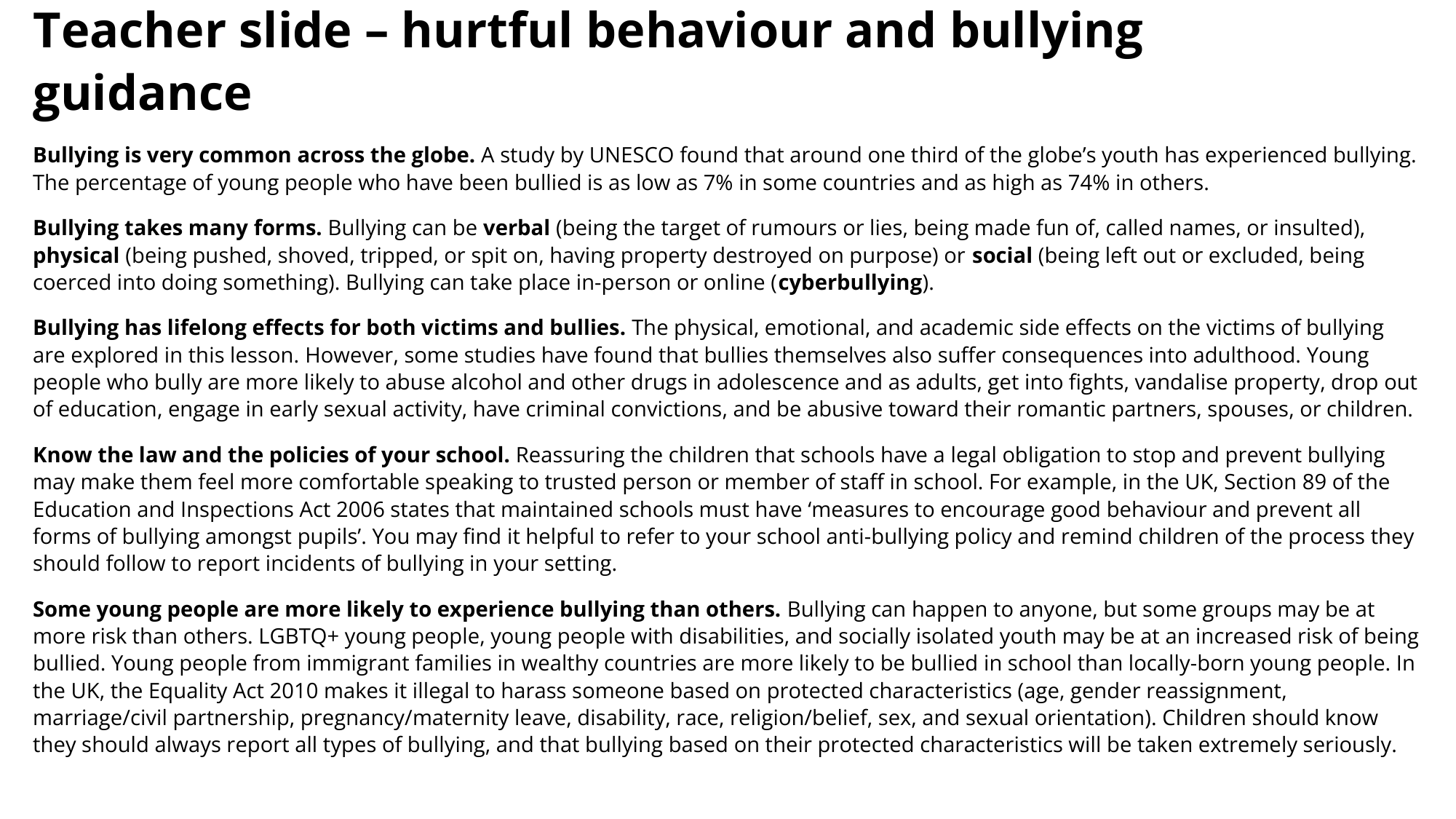

Teacher slide – hurtful behaviour and bullying guidance
Bullying is very common across the globe. A study by UNESCO found that around one third of the globe’s youth has experienced bullying. The percentage of young people who have been bullied is as low as 7% in some countries and as high as 74% in others.
Bullying takes many forms. Bullying can be verbal (being the target of rumours or lies, being made fun of, called names, or insulted), physical (being pushed, shoved, tripped, or spit on, having property destroyed on purpose) or social (being left out or excluded, being coerced into doing something). Bullying can take place in-person or online (cyberbullying).
Bullying has lifelong effects for both victims and bullies. The physical, emotional, and academic side effects on the victims of bullying are explored in this lesson. However, some studies have found that bullies themselves also suffer consequences into adulthood. Young people who bully are more likely to abuse alcohol and other drugs in adolescence and as adults, get into fights, vandalise property, drop out of education, engage in early sexual activity, have criminal convictions, and be abusive toward their romantic partners, spouses, or children.
Know the law and the policies of your school. Reassuring the children that schools have a legal obligation to stop and prevent bullying may make them feel more comfortable speaking to trusted person or member of staff in school. For example, in the UK, Section 89 of the Education and Inspections Act 2006 states that maintained schools must have ‘measures to encourage good behaviour and prevent all forms of bullying amongst pupils’. You may find it helpful to refer to your school anti-bullying policy and remind children of the process they should follow to report incidents of bullying in your setting.
Some young people are more likely to experience bullying than others. Bullying can happen to anyone, but some groups may be at more risk than others. LGBTQ+ young people, young people with disabilities, and socially isolated youth may be at an increased risk of being bullied. Young people from immigrant families in wealthy countries are more likely to be bullied in school than locally-born young people. In the UK, the Equality Act 2010 makes it illegal to harass someone based on protected characteristics (age, gender reassignment, marriage/civil partnership, pregnancy/maternity leave, disability, race, religion/belief, sex, and sexual orientation). Children should know they should always report all types of bullying, and that bullying based on their protected characteristics will be taken extremely seriously.